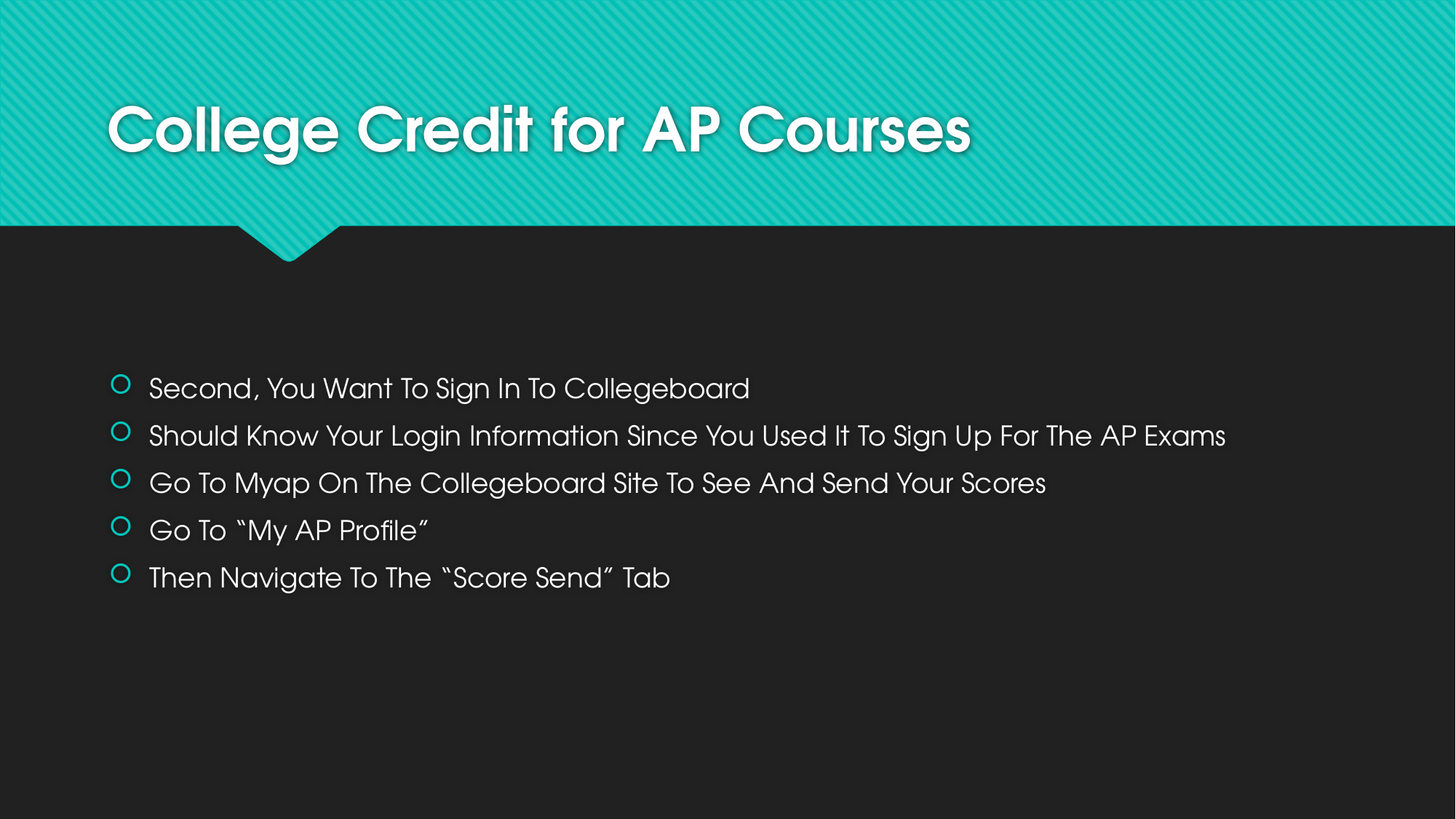

# College Credit for AP Courses
Second, You Want To Sign In To Collegeboard
Should Know Your Login Information Since You Used It To Sign Up For The AP Exams
Go To Myap On The Collegeboard Site To See And Send Your Scores
Go To “My AP Profile”
Then Navigate To The “Score Send” Tab